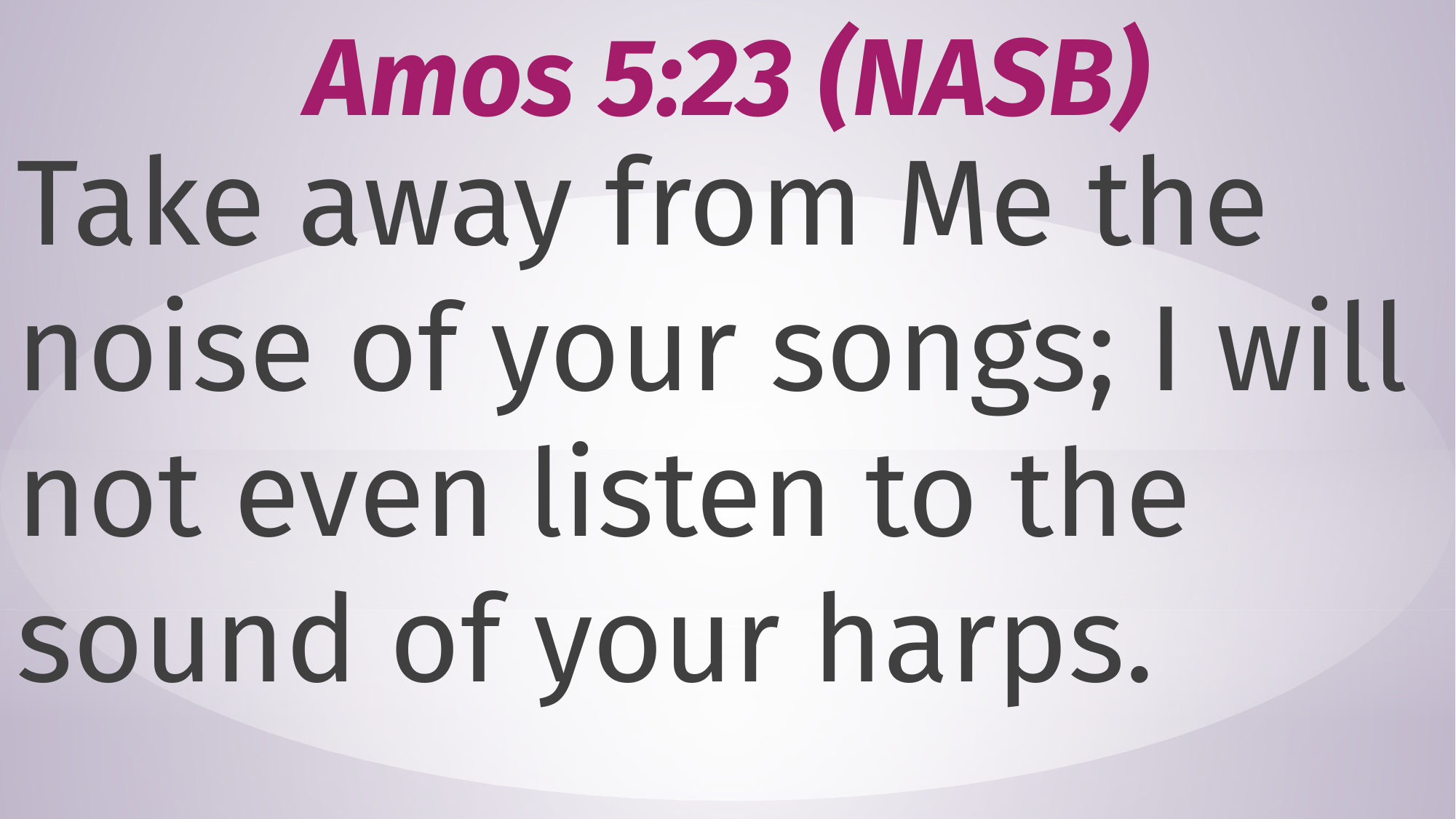

# Amos 5:23 (NASB)
Take away from Me the noise of your songs; I will not even listen to the sound of your harps.